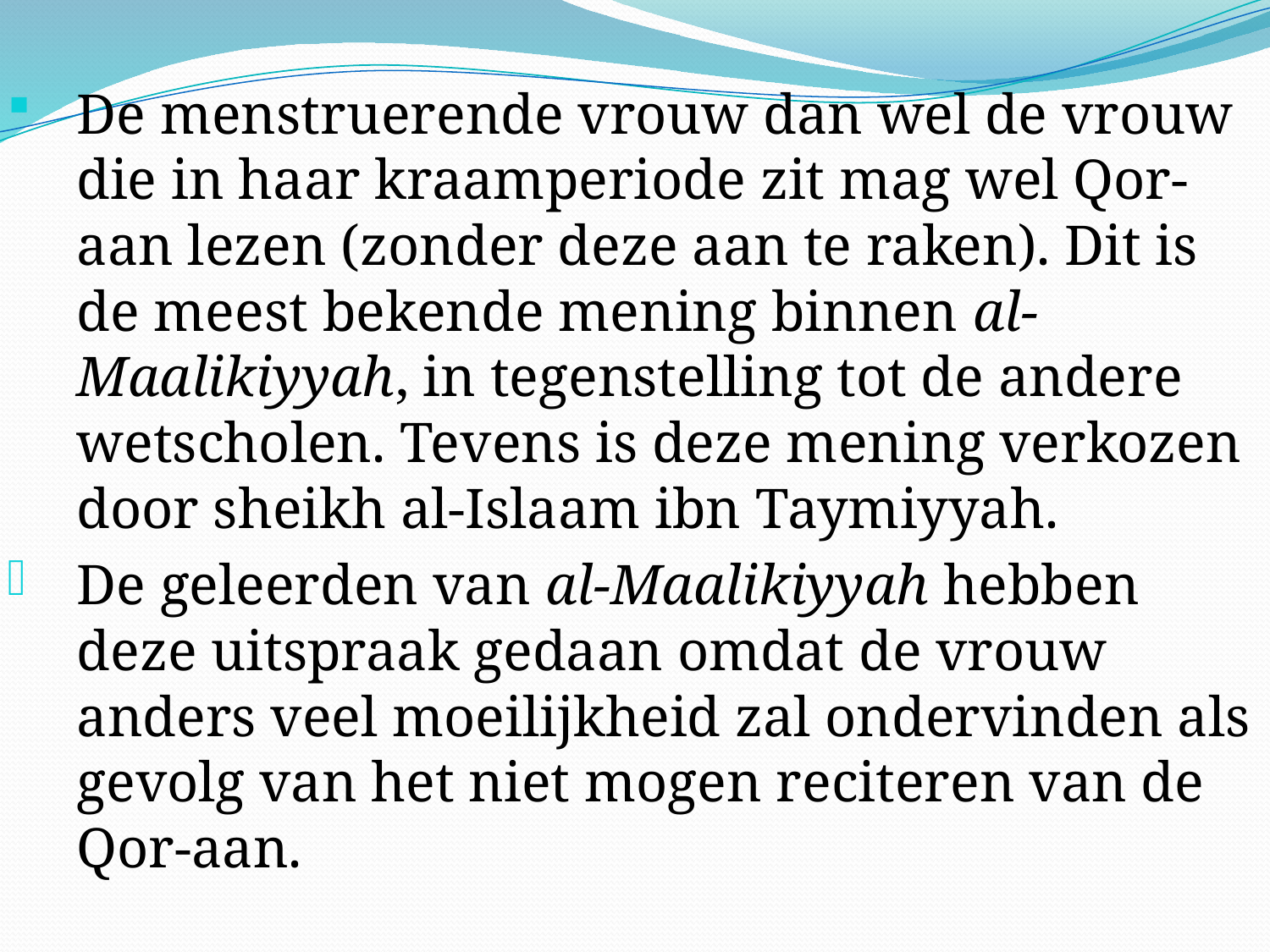

De menstruerende vrouw dan wel de vrouw die in haar kraamperiode zit mag wel Qor-aan lezen (zonder deze aan te raken). Dit is de meest bekende mening binnen al-Maalikiyyah, in tegenstelling tot de andere wetscholen. Tevens is deze mening verkozen door sheikh al-Islaam ibn Taymiyyah.
De geleerden van al-Maalikiyyah hebben deze uitspraak gedaan omdat de vrouw anders veel moeilijkheid zal ondervinden als gevolg van het niet mogen reciteren van de Qor-aan.